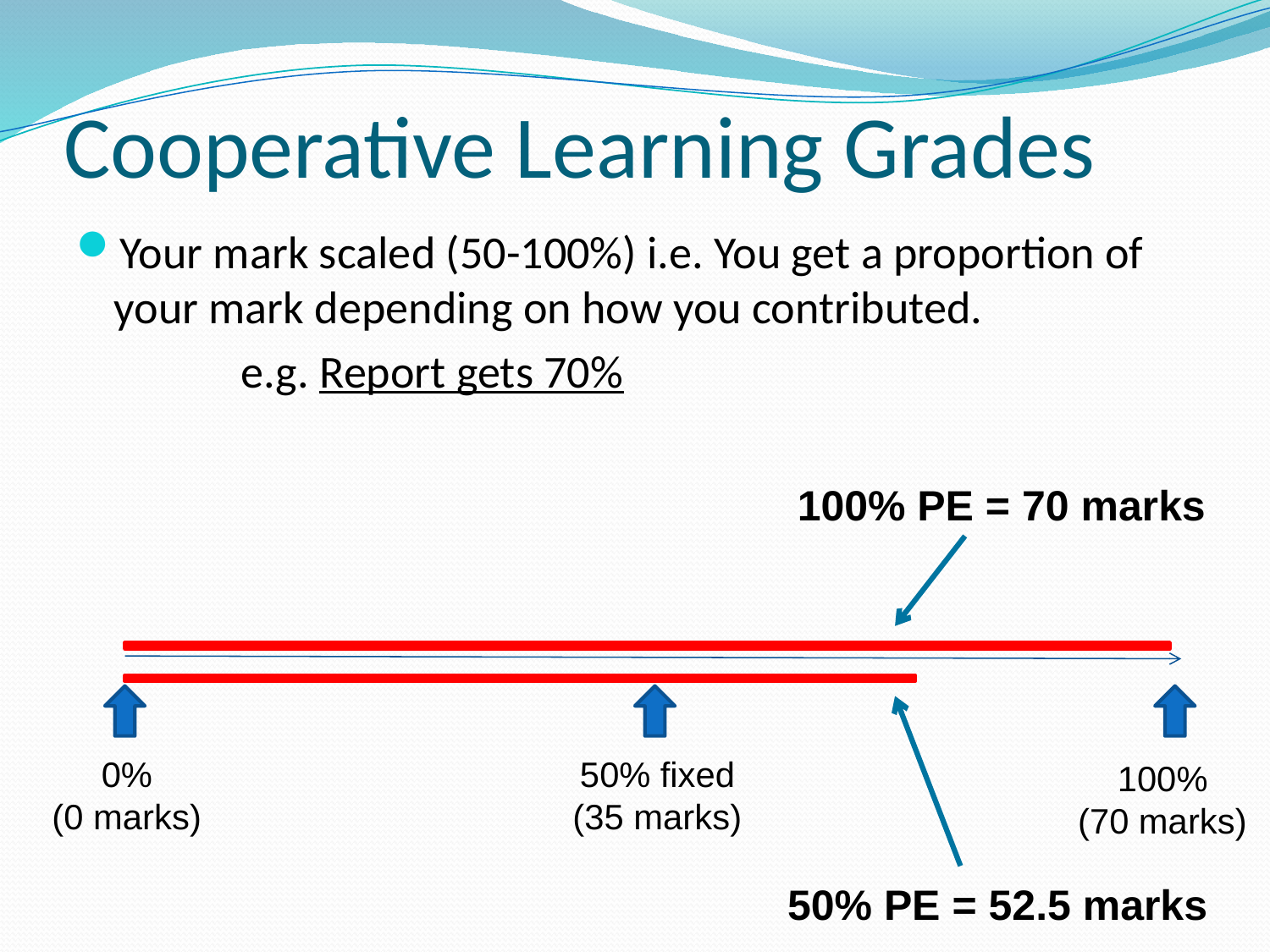

# Cooperative Learning Grades
Your mark scaled (50-100%) i.e. You get a proportion of your mark depending on how you contributed.
		e.g. Report gets 70%
100% PE = 70 marks

0%
(0 marks)
50% fixed
(35 marks)
100%
(70 marks)
50% PE = 52.5 marks